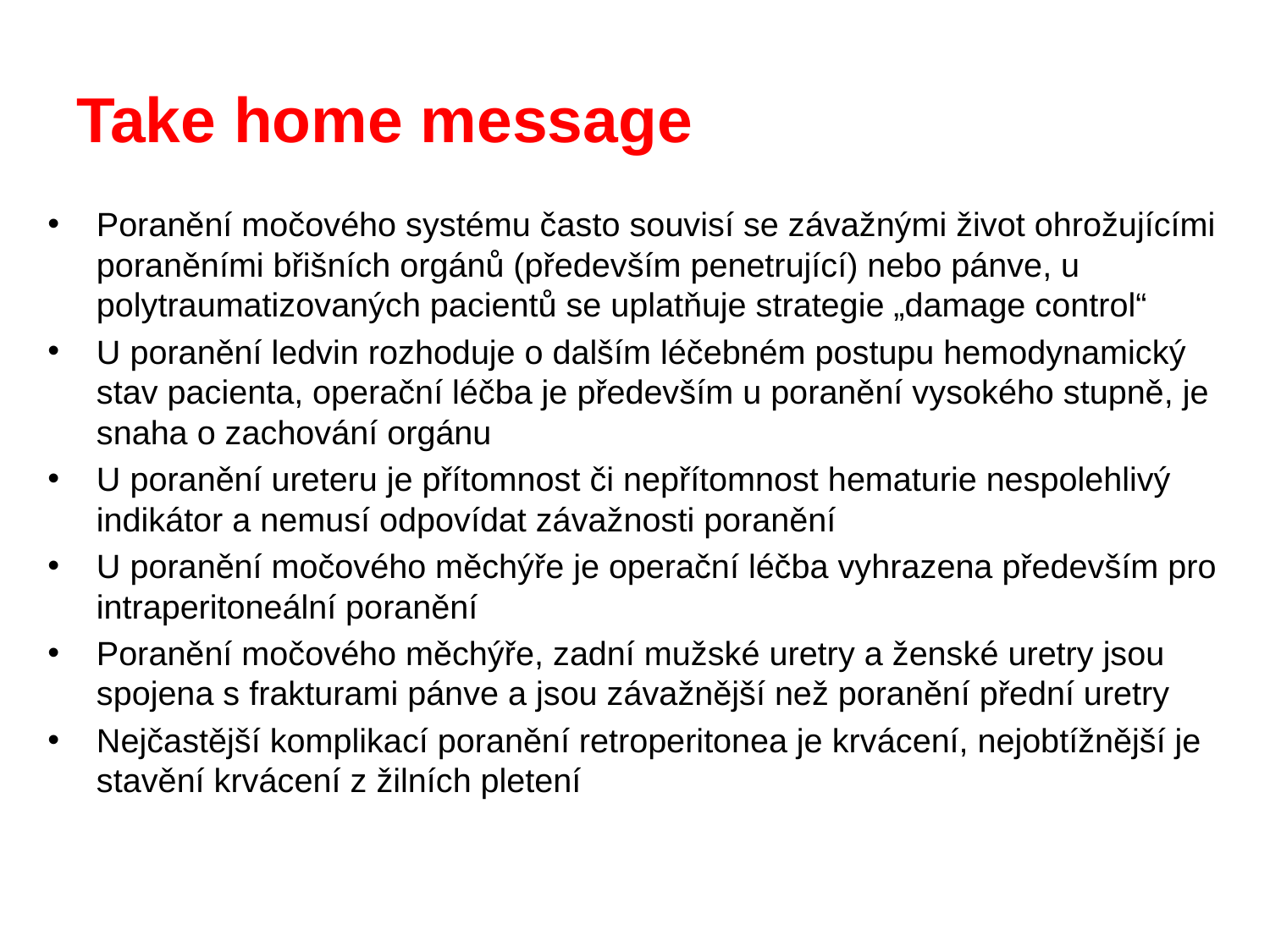

# Take home message
Poranění močového systému často souvisí se závažnými život ohrožujícími poraněními břišních orgánů (především penetrující) nebo pánve, u polytraumatizovaných pacientů se uplatňuje strategie „damage control“
U poranění ledvin rozhoduje o dalším léčebném postupu hemodynamický stav pacienta, operační léčba je především u poranění vysokého stupně, je snaha o zachování orgánu
U poranění ureteru je přítomnost či nepřítomnost hematurie nespolehlivý indikátor a nemusí odpovídat závažnosti poranění
U poranění močového měchýře je operační léčba vyhrazena především pro intraperitoneální poranění
Poranění močového měchýře, zadní mužské uretry a ženské uretry jsou spojena s frakturami pánve a jsou závažnější než poranění přední uretry
Nejčastější komplikací poranění retroperitonea je krvácení, nejobtížnější je stavění krvácení z žilních pletení